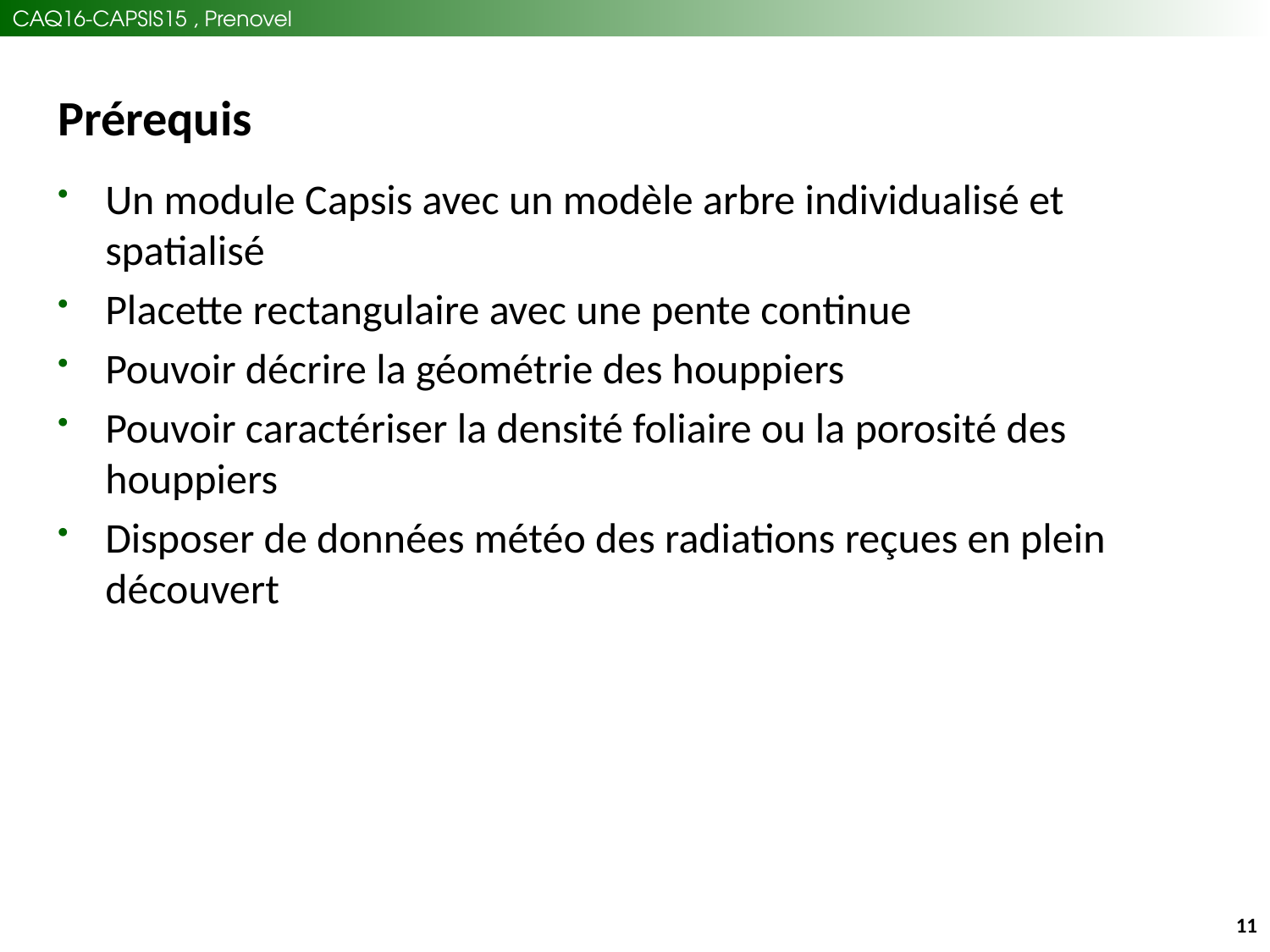

# Prérequis
Un module Capsis avec un modèle arbre individualisé et spatialisé
Placette rectangulaire avec une pente continue
Pouvoir décrire la géométrie des houppiers
Pouvoir caractériser la densité foliaire ou la porosité des houppiers
Disposer de données météo des radiations reçues en plein découvert